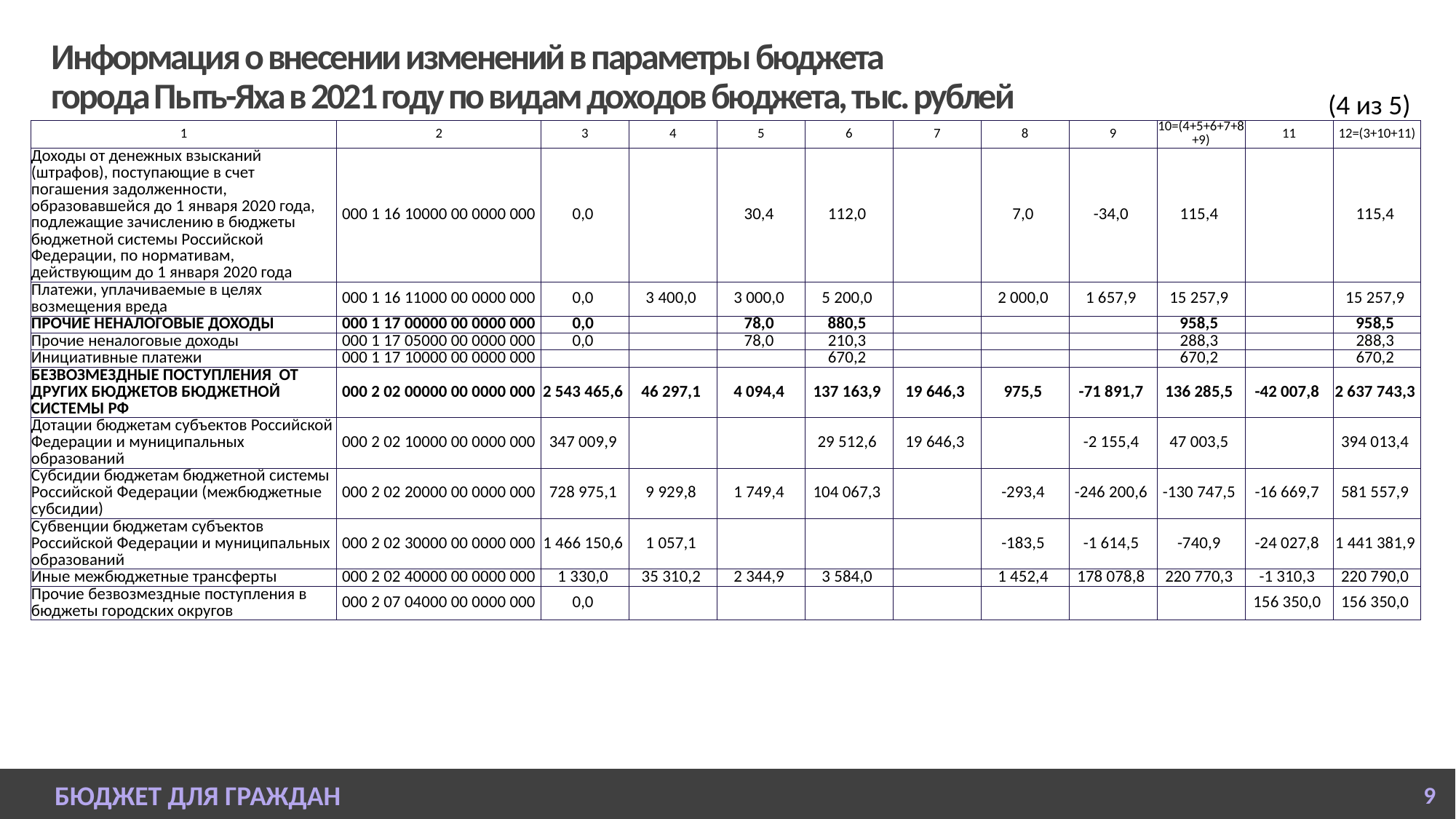

# Информация о внесении изменений в параметры бюджета города Пыть-Яха в 2021 году по видам доходов бюджета, тыс. рублей
(4 из 5)
| 1 | 2 | 3 | 4 | 5 | 6 | 7 | 8 | 9 | 10=(4+5+6+7+8+9) | 11 | 12=(3+10+11) |
| --- | --- | --- | --- | --- | --- | --- | --- | --- | --- | --- | --- |
| Доходы от денежных взысканий (штрафов), поступающие в счет погашения задолженности, образовавшейся до 1 января 2020 года, подлежащие зачислению в бюджеты бюджетной системы Российской Федерации, по нормативам, действующим до 1 января 2020 года | 000 1 16 10000 00 0000 000 | 0,0 |  | 30,4 | 112,0 |  | 7,0 | -34,0 | 115,4 |  | 115,4 |
| Платежи, уплачиваемые в целях возмещения вреда | 000 1 16 11000 00 0000 000 | 0,0 | 3 400,0 | 3 000,0 | 5 200,0 |  | 2 000,0 | 1 657,9 | 15 257,9 |  | 15 257,9 |
| ПРОЧИЕ НЕНАЛОГОВЫЕ ДОХОДЫ | 000 1 17 00000 00 0000 000 | 0,0 |  | 78,0 | 880,5 |  |  |  | 958,5 |  | 958,5 |
| Прочие неналоговые доходы | 000 1 17 05000 00 0000 000 | 0,0 |  | 78,0 | 210,3 |  |  |  | 288,3 |  | 288,3 |
| Инициативные платежи | 000 1 17 10000 00 0000 000 |  |  |  | 670,2 |  |  |  | 670,2 |  | 670,2 |
| БЕЗВОЗМЕЗДНЫЕ ПОСТУПЛЕНИЯ ОТ ДРУГИХ БЮДЖЕТОВ БЮДЖЕТНОЙ СИСТЕМЫ РФ | 000 2 02 00000 00 0000 000 | 2 543 465,6 | 46 297,1 | 4 094,4 | 137 163,9 | 19 646,3 | 975,5 | -71 891,7 | 136 285,5 | -42 007,8 | 2 637 743,3 |
| Дотации бюджетам субъектов Российской Федерации и муниципальных образований | 000 2 02 10000 00 0000 000 | 347 009,9 |  |  | 29 512,6 | 19 646,3 |  | -2 155,4 | 47 003,5 |  | 394 013,4 |
| Субсидии бюджетам бюджетной системы Российской Федерации (межбюджетные субсидии) | 000 2 02 20000 00 0000 000 | 728 975,1 | 9 929,8 | 1 749,4 | 104 067,3 |  | -293,4 | -246 200,6 | -130 747,5 | -16 669,7 | 581 557,9 |
| Субвенции бюджетам субъектов Российской Федерации и муниципальных образований | 000 2 02 30000 00 0000 000 | 1 466 150,6 | 1 057,1 |  |  |  | -183,5 | -1 614,5 | -740,9 | -24 027,8 | 1 441 381,9 |
| Иные межбюджетные трансферты | 000 2 02 40000 00 0000 000 | 1 330,0 | 35 310,2 | 2 344,9 | 3 584,0 |  | 1 452,4 | 178 078,8 | 220 770,3 | -1 310,3 | 220 790,0 |
| Прочие безвозмездные поступления в бюджеты городских округов | 000 2 07 04000 00 0000 000 | 0,0 |  |  |  |  |  |  |  | 156 350,0 | 156 350,0 |
БЮДЖЕТ ДЛЯ ГРАЖДАН
9